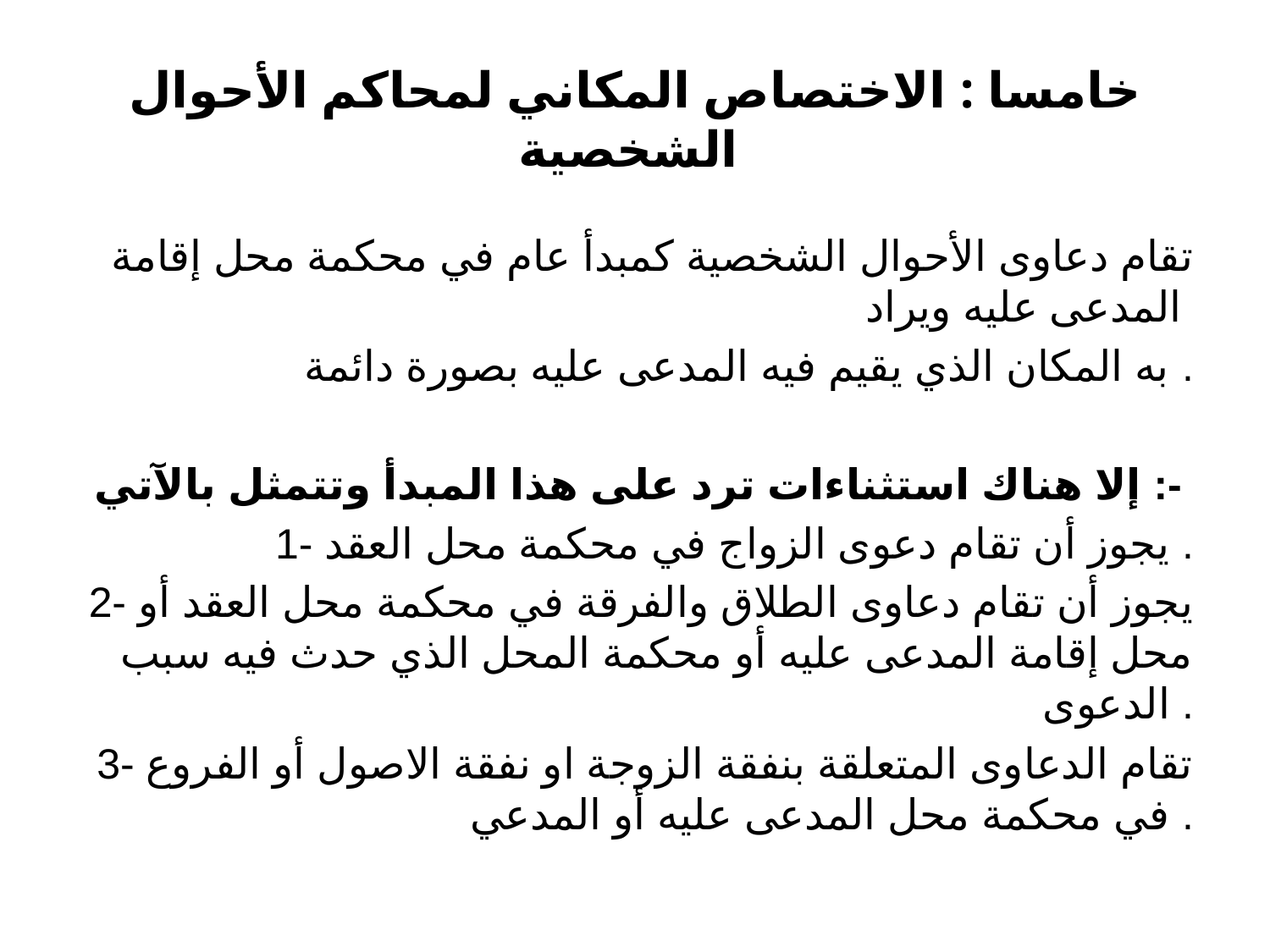

# خامسا : الاختصاص المكاني لمحاكم الأحوال الشخصية
تقام دعاوى الأحوال الشخصية كمبدأ عام في محكمة محل إقامة المدعى عليه ويراد
به المكان الذي يقيم فيه المدعى عليه بصورة دائمة .

إلا هناك استثناءات ترد على هذا المبدأ وتتمثل بالآتي :-
1- يجوز أن تقام دعوى الزواج في محكمة محل العقد .
2- يجوز أن تقام دعاوى الطلاق والفرقة في محكمة محل العقد أو محل إقامة المدعى عليه أو محكمة المحل الذي حدث فيه سبب الدعوى .
3- تقام الدعاوى المتعلقة بنفقة الزوجة او نفقة الاصول أو الفروع في محكمة محل المدعى عليه أو المدعي .